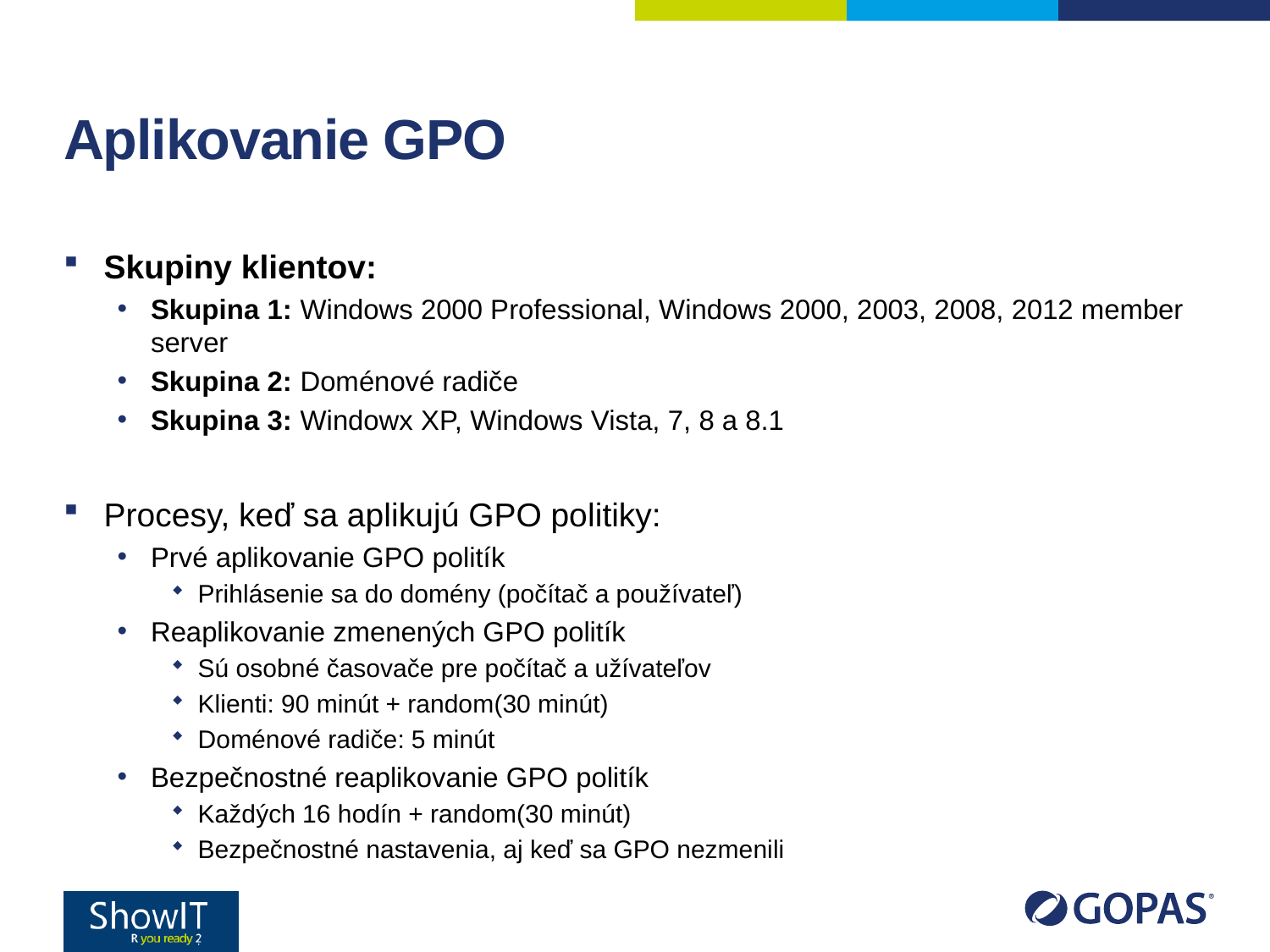

# Aplikovanie GPO
Skupiny klientov:
Skupina 1: Windows 2000 Professional, Windows 2000, 2003, 2008, 2012 member server
Skupina 2: Doménové radiče
Skupina 3: Windowx XP, Windows Vista, 7, 8 a 8.1

Procesy, keď sa aplikujú GPO politiky:
Prvé aplikovanie GPO politík
Prihlásenie sa do domény (počítač a používateľ)
Reaplikovanie zmenených GPO politík
Sú osobné časovače pre počítač a užívateľov
Klienti: 90 minút + random(30 minút)
Doménové radiče: 5 minút
Bezpečnostné reaplikovanie GPO politík
Každých 16 hodín + random(30 minút)
Bezpečnostné nastavenia, aj keď sa GPO nezmenili